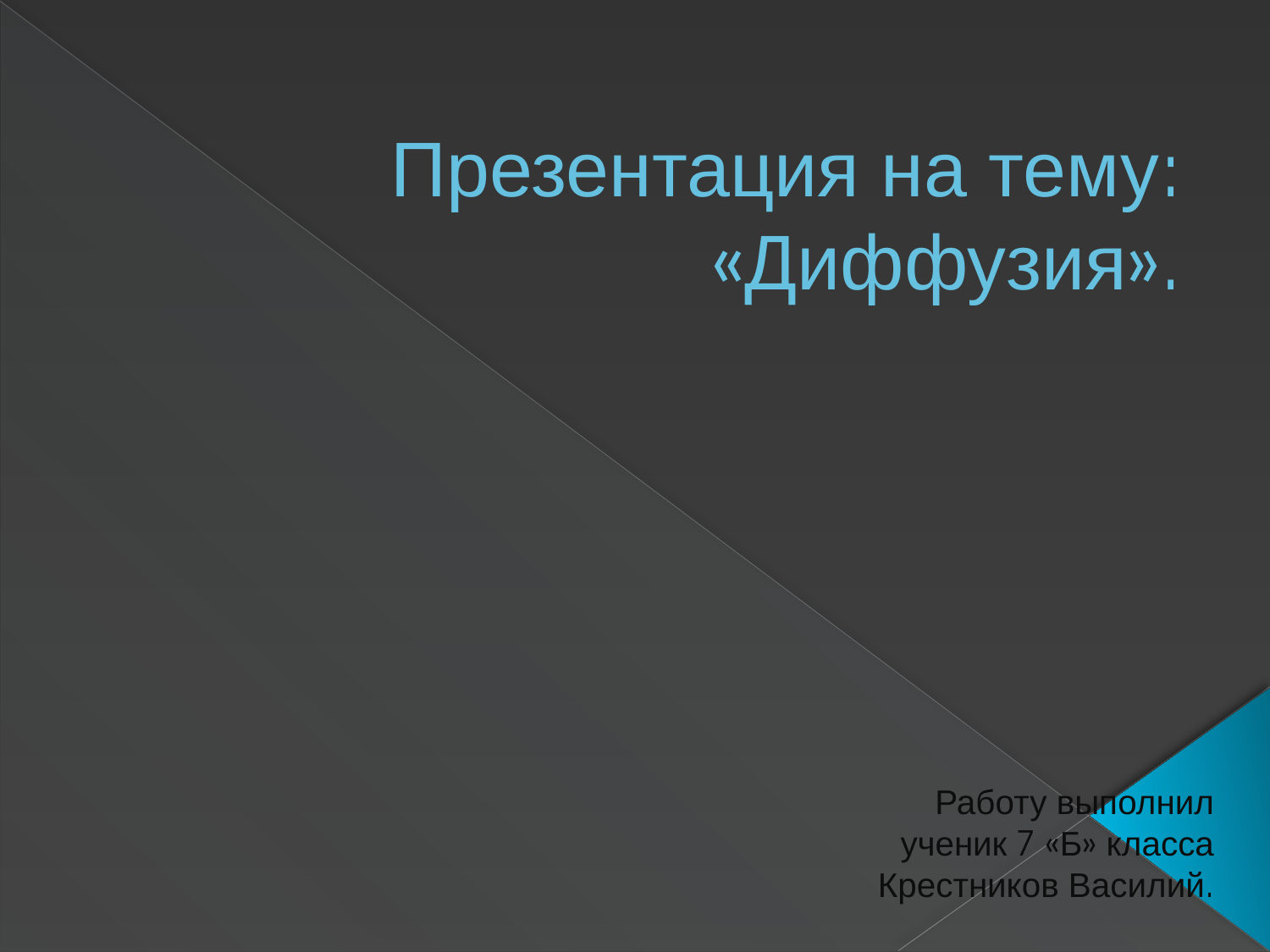

# Презентация на тему: «Диффузия».

Работу выполнил
ученик 7 «Б» класса
Крестников Василий.